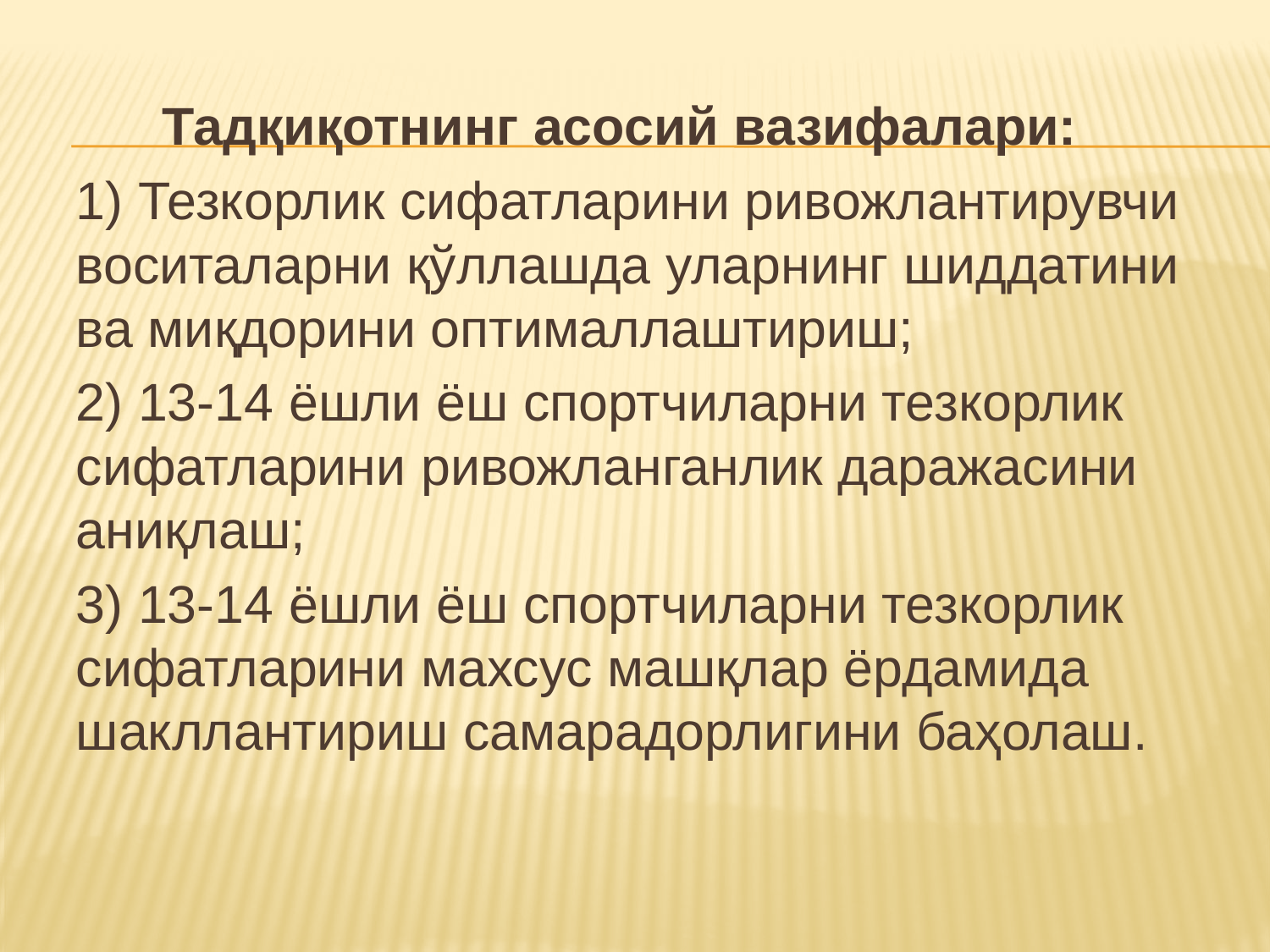

Тадқиқотнинг асосий вазифалари:
1) Тезкорлик сифатларини ривожлантирувчи воситаларни қўллашда уларнинг шиддатини ва миқдорини оптималлаштириш;
2) 13-14 ёшли ёш спортчиларни тезкорлик сифатларини ривожланганлик даражасини аниқлаш;
3) 13-14 ёшли ёш спортчиларни тезкорлик сифатларини махсус машқлар ёрдамида шакллантириш самарадорлигини баҳолаш.